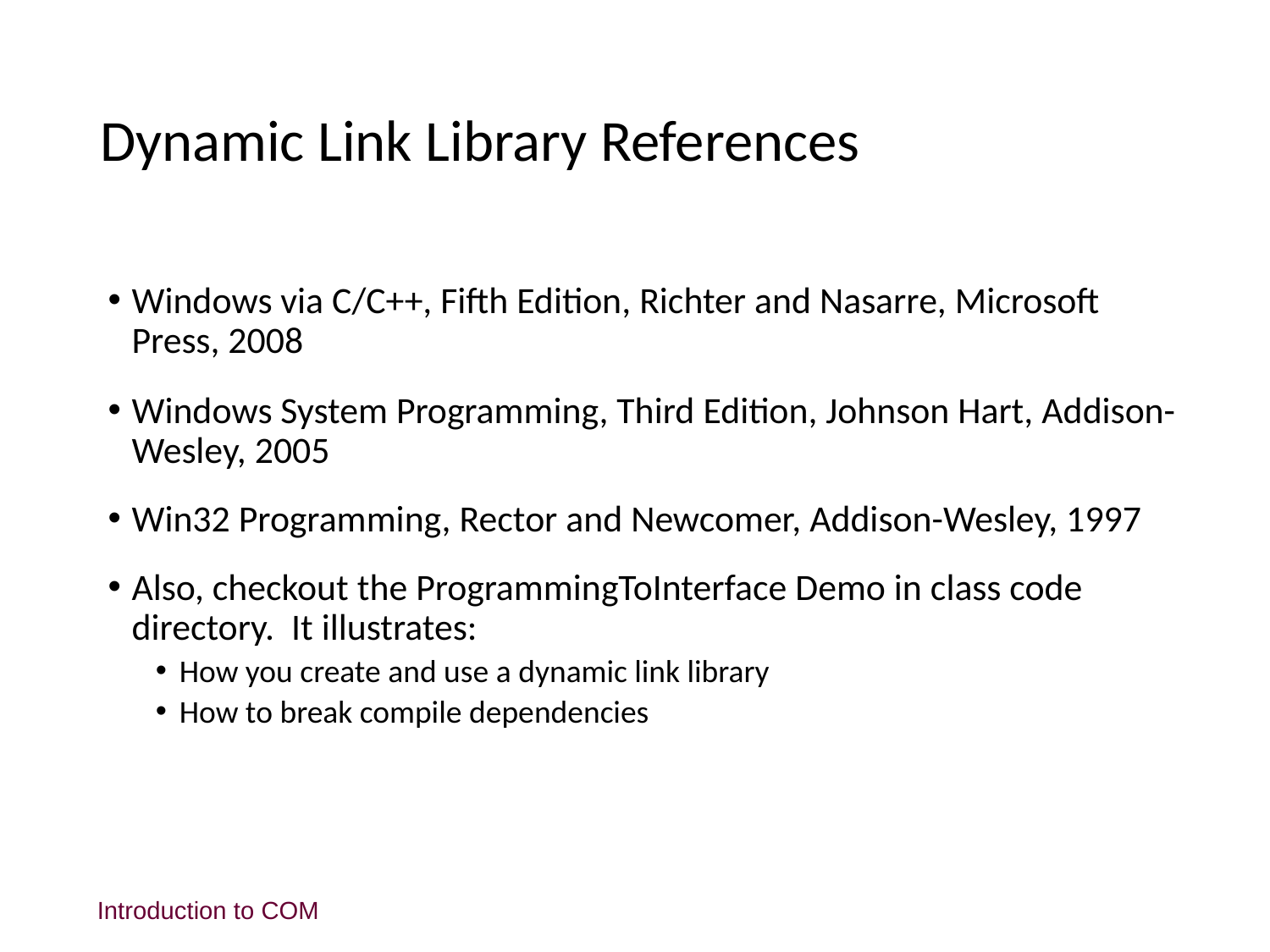

# Dynamic Link Library References
Windows via C/C++, Fifth Edition, Richter and Nasarre, Microsoft Press, 2008
Windows System Programming, Third Edition, Johnson Hart, Addison-Wesley, 2005
Win32 Programming, Rector and Newcomer, Addison-Wesley, 1997
Also, checkout the ProgrammingToInterface Demo in class code directory.  It illustrates:
How you create and use a dynamic link library
How to break compile dependencies